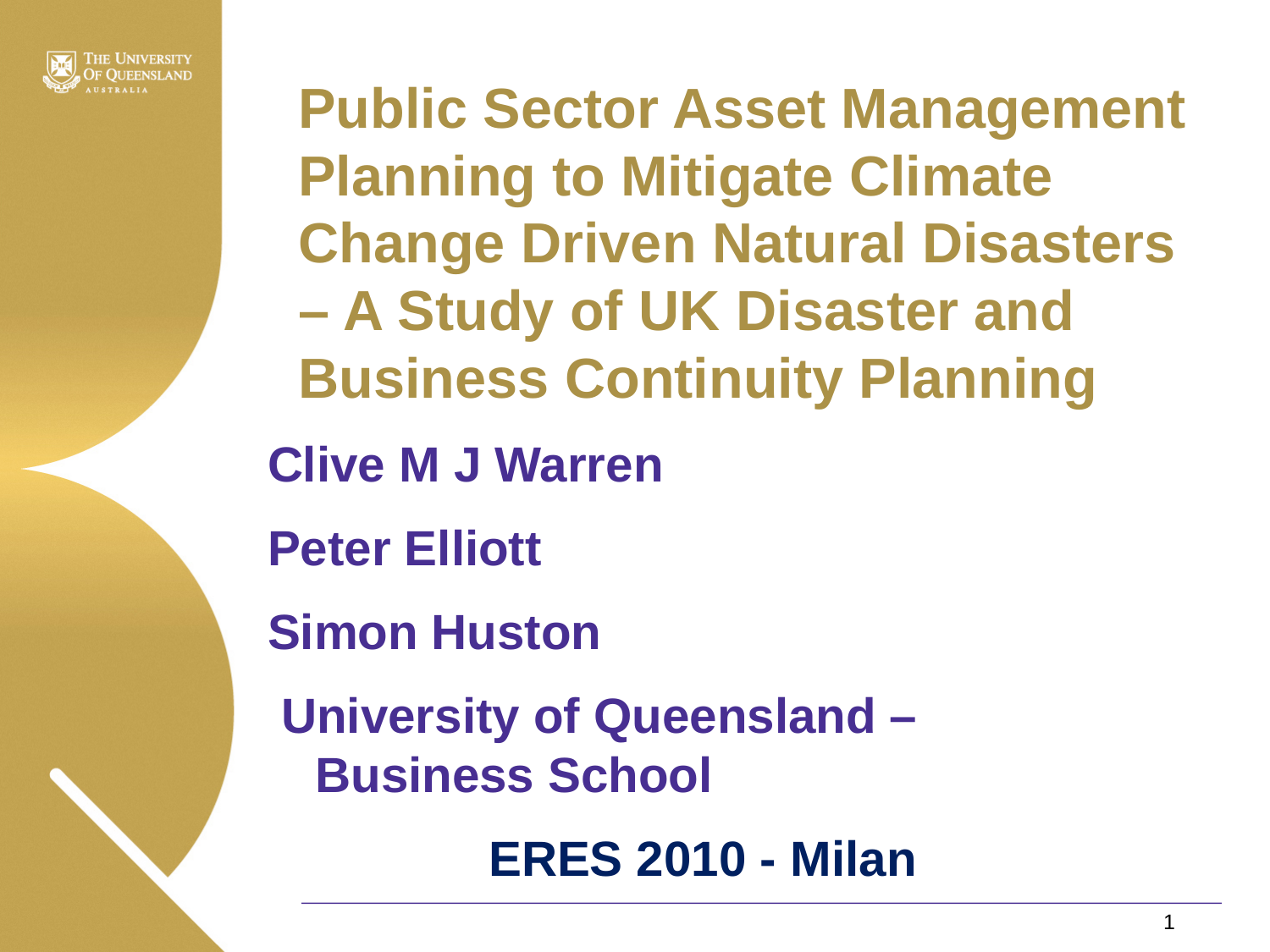

# Public Sector Asset Management Planning to Mitigate Climate Change Driven Natural Disasters – A Study of UK Disaster and Business Continuity Planning
Clive M J Warren
Peter Elliott
Simon Huston
 University of Queensland – Business School
ERES 2010 - Milan

1